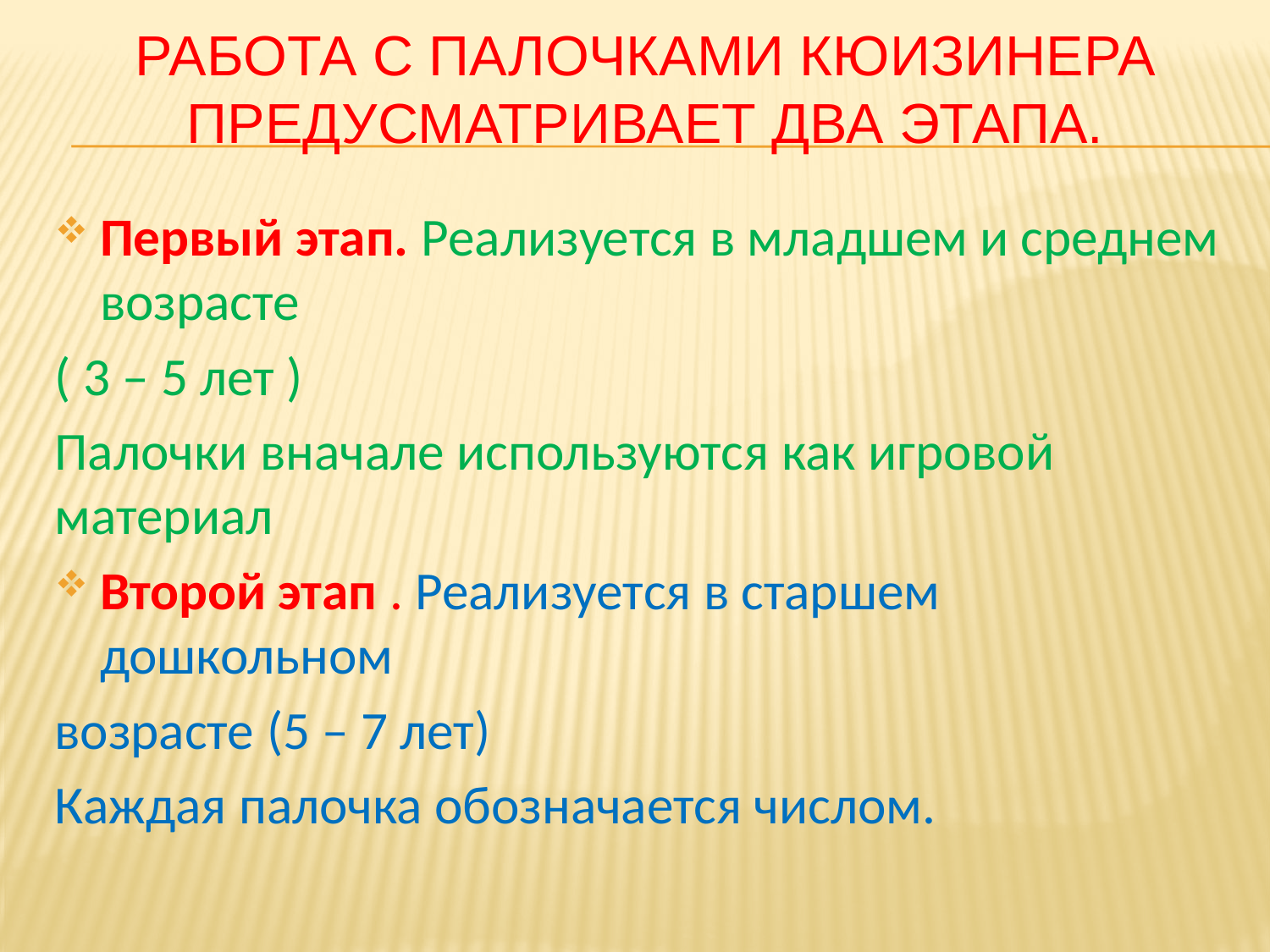

# Работа с палочками Кюизинера предусматривает два этапа.
Первый этап. Реализуется в младшем и среднем возрасте
( 3 – 5 лет )
Палочки вначале используются как игровой материал
Второй этап . Реализуется в старшем дошкольном
возрасте (5 – 7 лет)
Каждая палочка обозначается числом.